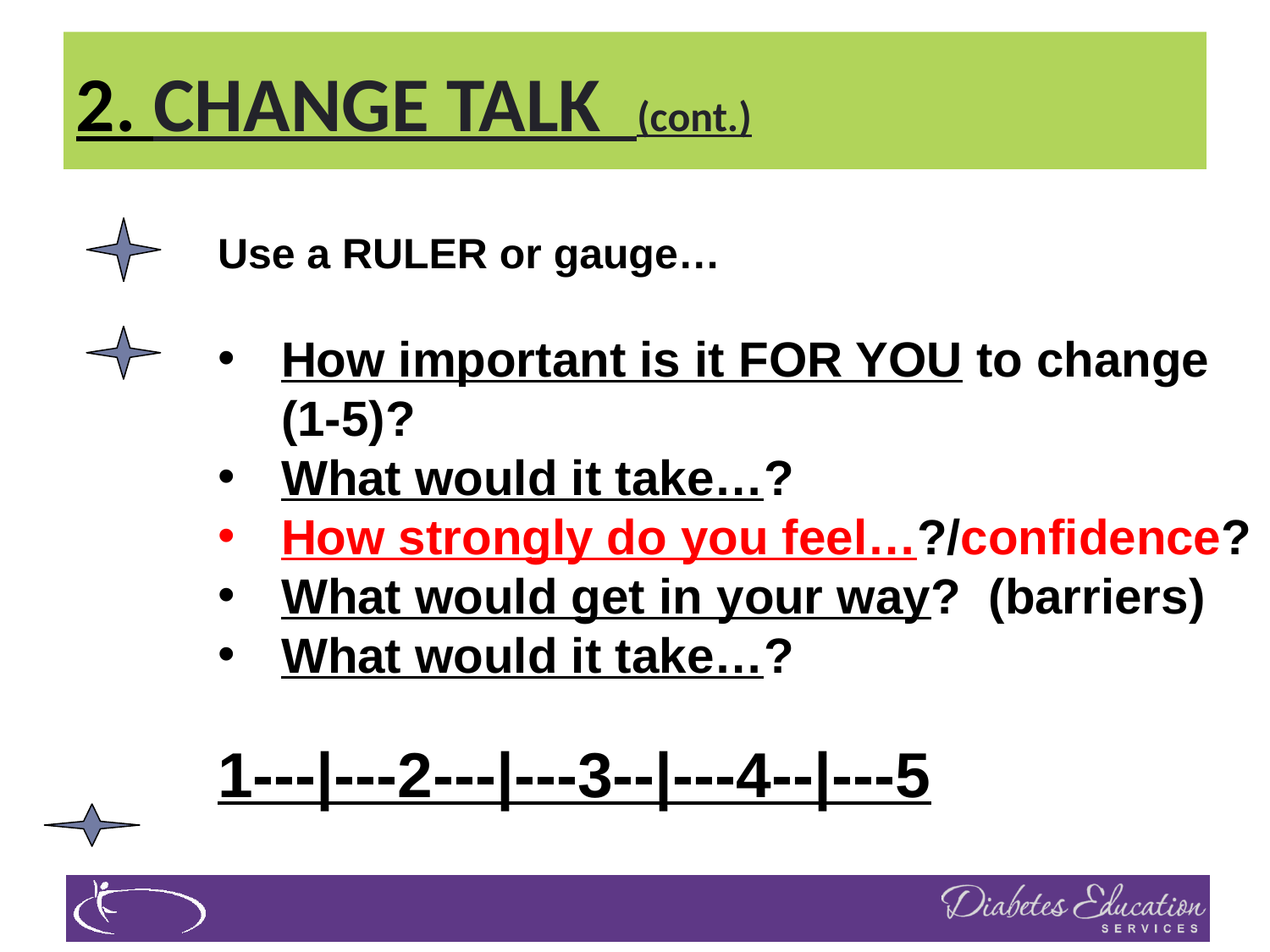

# 2. CHANGE TALK  (cont.)

Use a RULER or gauge…

How important is it FOR YOU to change (1-5)?
What would it take…?
How strongly do you feel…?/confidence?
What would get in your way?  (barriers)
What would it take…?

1---|---2---|---3--|---4--|---5